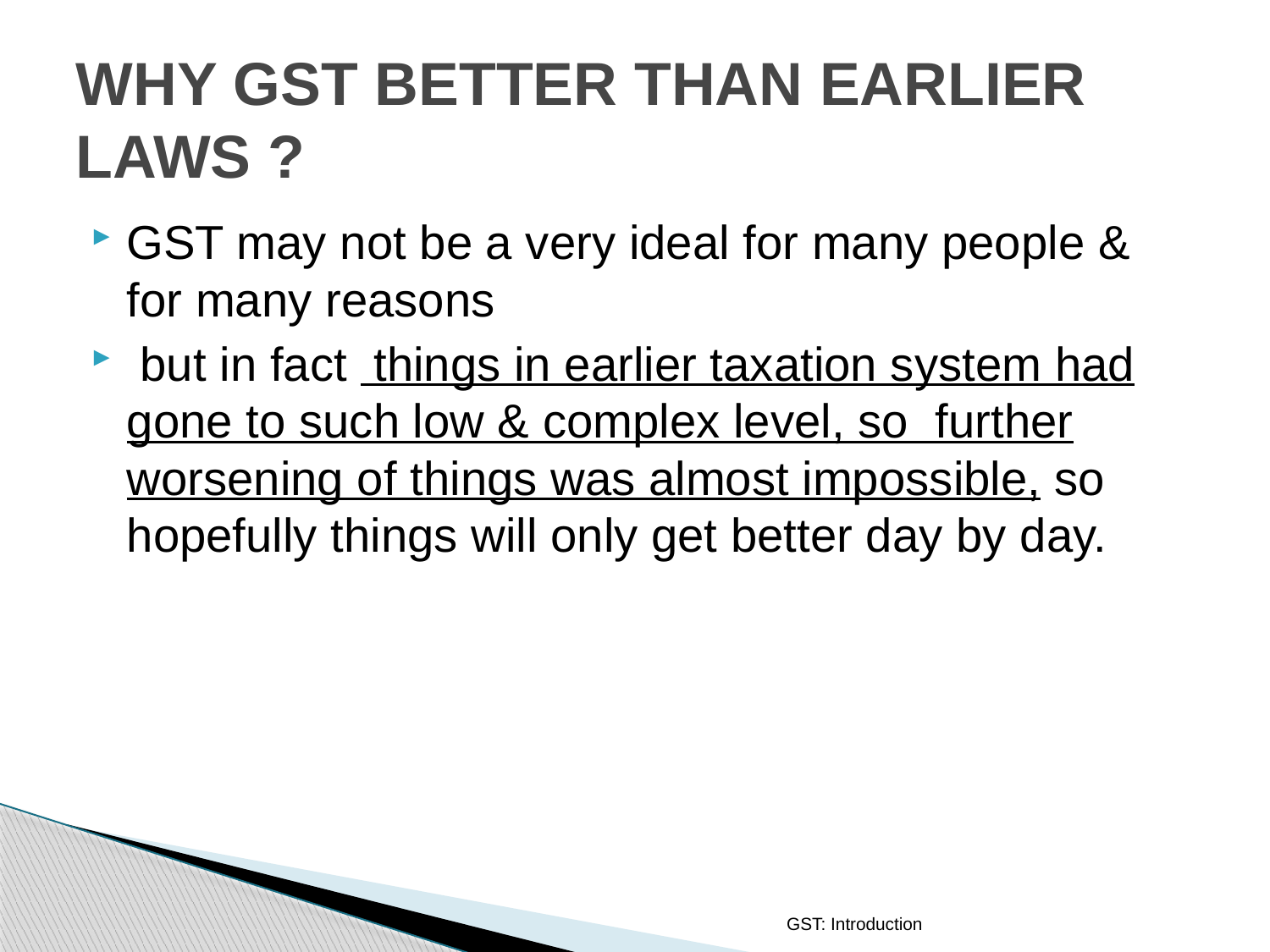

# WHY GST BETTER THAN EARLIER LAWS ?
GST may not be a very ideal for many people & for many reasons
 but in fact  things in earlier taxation system had gone to such low & complex level, so  further worsening of things was almost impossible, so hopefully things will only get better day by day.
GST: Introduction